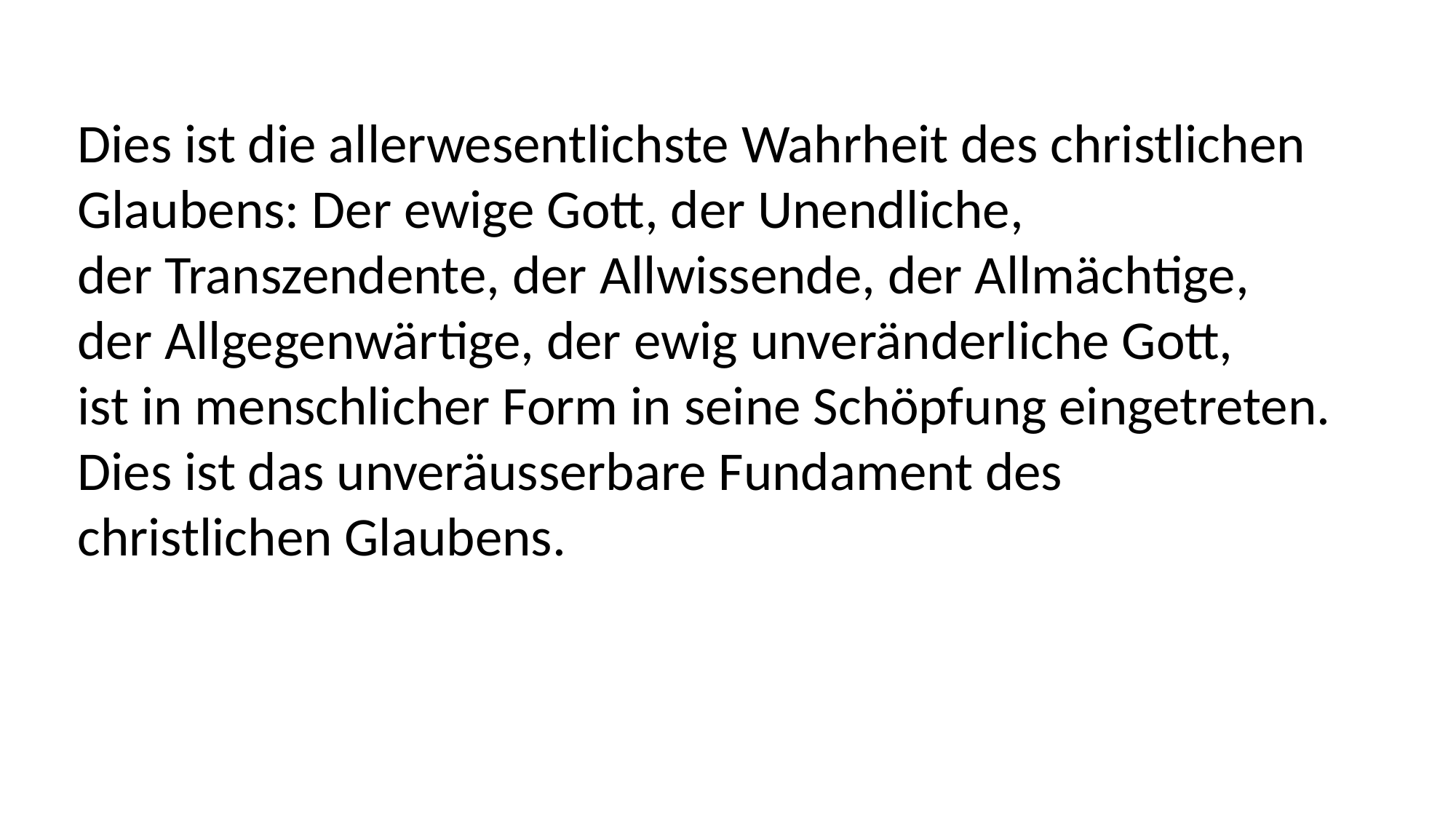

Dies ist die allerwesentlichste Wahrheit des christlichen
Glaubens: Der ewige Gott, der Unendliche,
der Transzendente, der Allwissende, der Allmächtige,
der Allgegenwärtige, der ewig unveränderliche Gott,
ist in menschlicher Form in seine Schöpfung eingetreten.
Dies ist das unveräusserbare Fundament des
christlichen Glaubens.